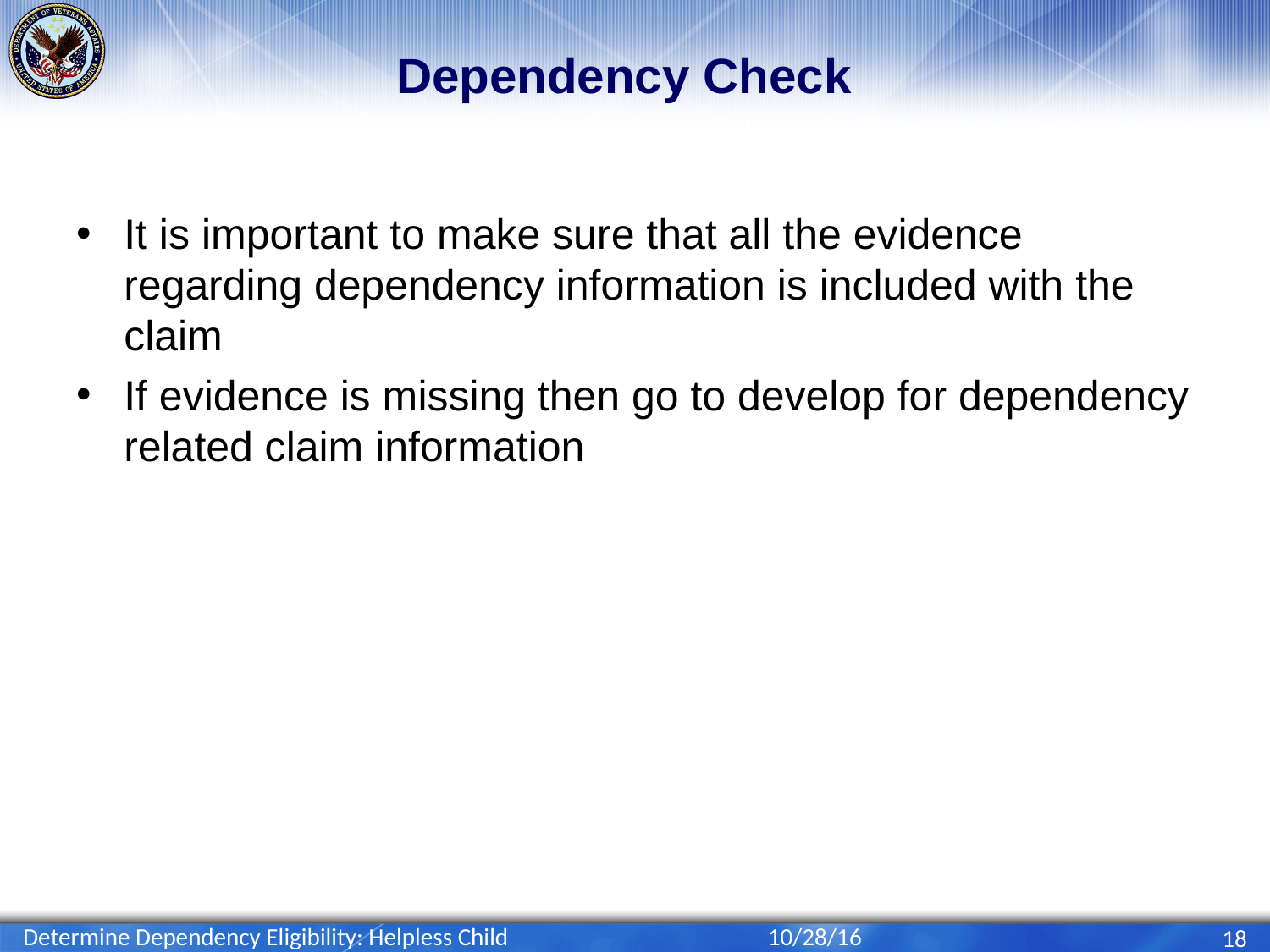

# Dependency Check
It is important to make sure that all the evidence regarding dependency information is included with the claim
If evidence is missing then go to develop for dependency related claim information
Determine Dependency Eligibility: Helpless Child
10/28/16
18